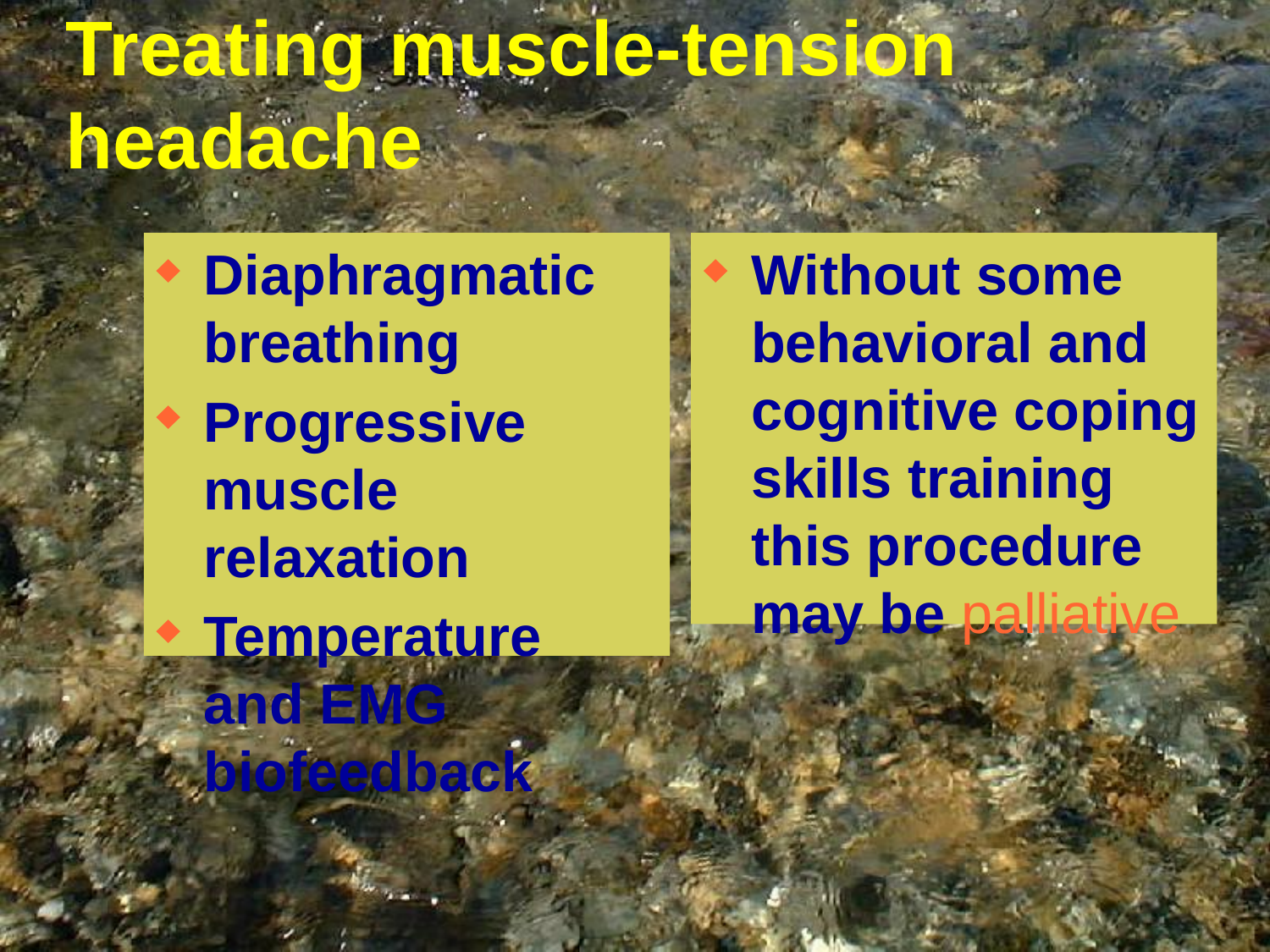

# Treating muscle-tension headache
Diaphragmatic breathing
Progressive muscle relaxation
Temperature and EMG biofeedback
Without some behavioral and cognitive coping skills training this procedure may be palliative